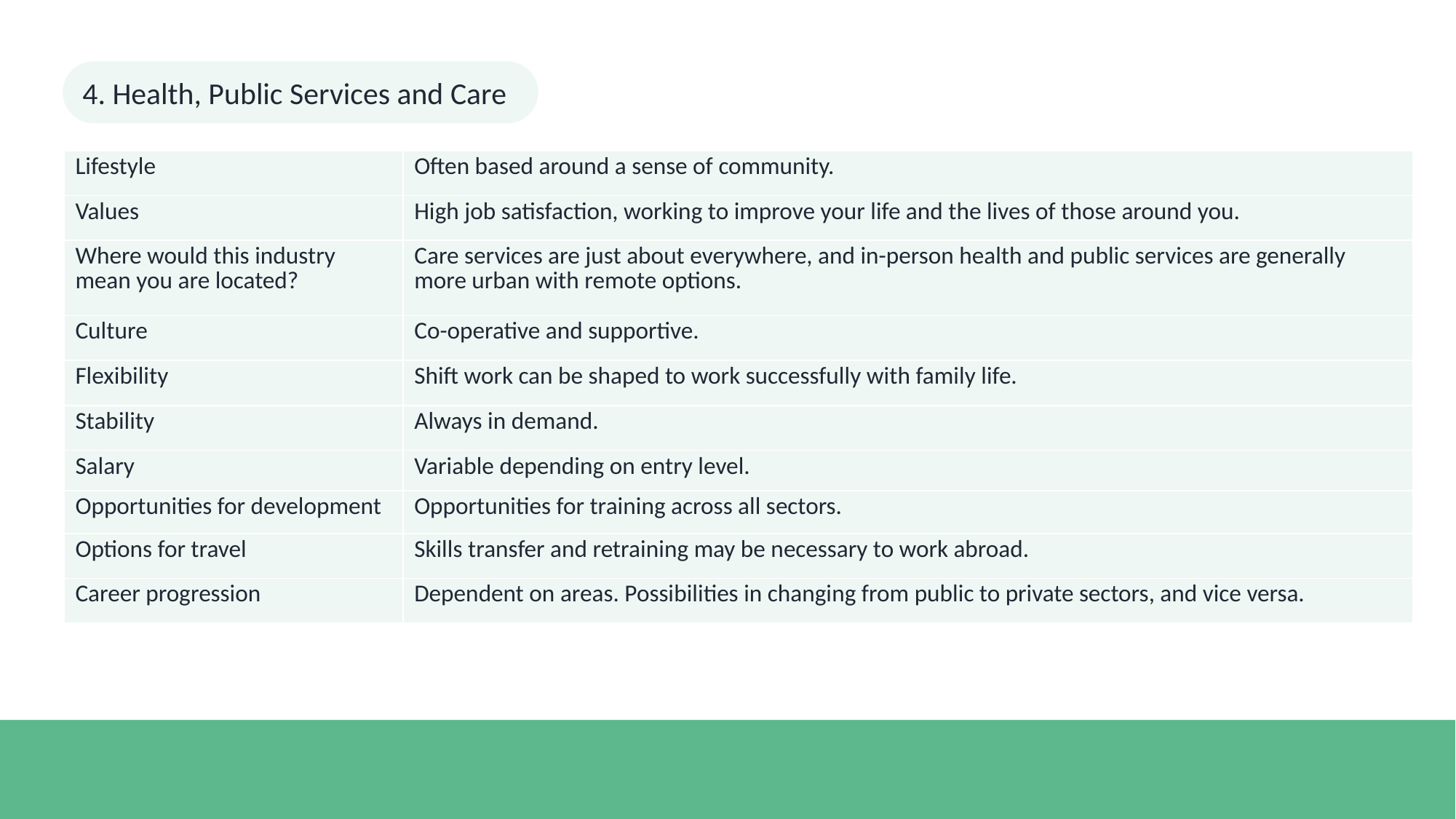

4. Health, Public Services and Care
| Lifestyle | Often based around a sense of community. |
| --- | --- |
| Values | High job satisfaction, working to improve your life and the lives of those around you. |
| Where would this industry mean you are located? | Care services are just about everywhere, and in-person health and public services are generally more urban with remote options. |
| Culture | Co-operative and supportive. |
| Flexibility | Shift work can be shaped to work successfully with family life. |
| Stability | Always in demand. |
| Salary | Variable depending on entry level. |
| Opportunities for development | Opportunities for training across all sectors. |
| Options for travel | Skills transfer and retraining may be necessary to work abroad. |
| Career progression | Dependent on areas. Possibilities in changing from public to private sectors, and vice versa. |